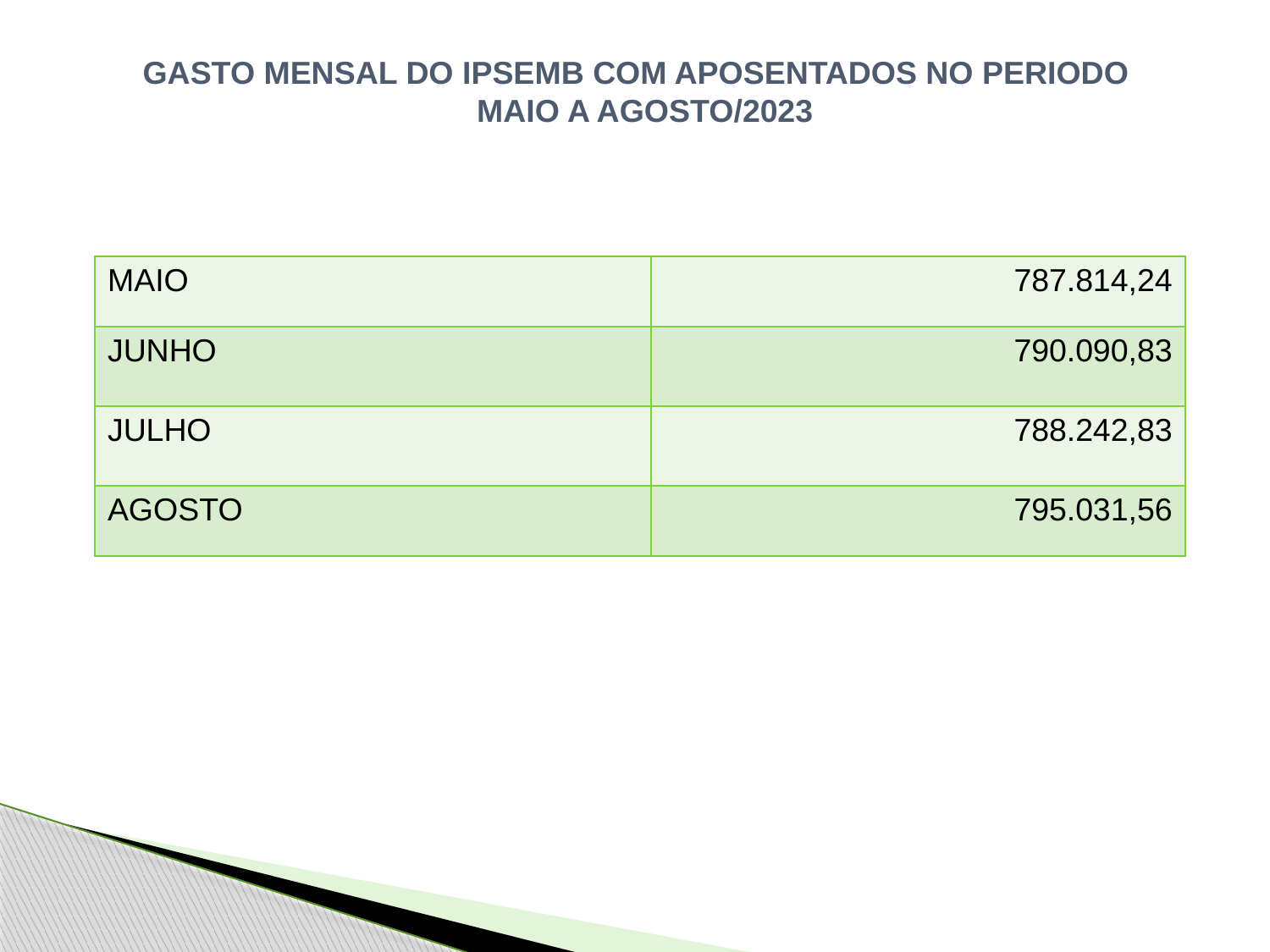

GASTO MENSAL DO IPSEMB COM APOSENTADOS NO PERIODO
MAIO A AGOSTO/2023
| MAIO | 787.814,24 |
| --- | --- |
| JUNHO | 790.090,83 |
| JULHO | 788.242,83 |
| AGOSTO | 795.031,56 |